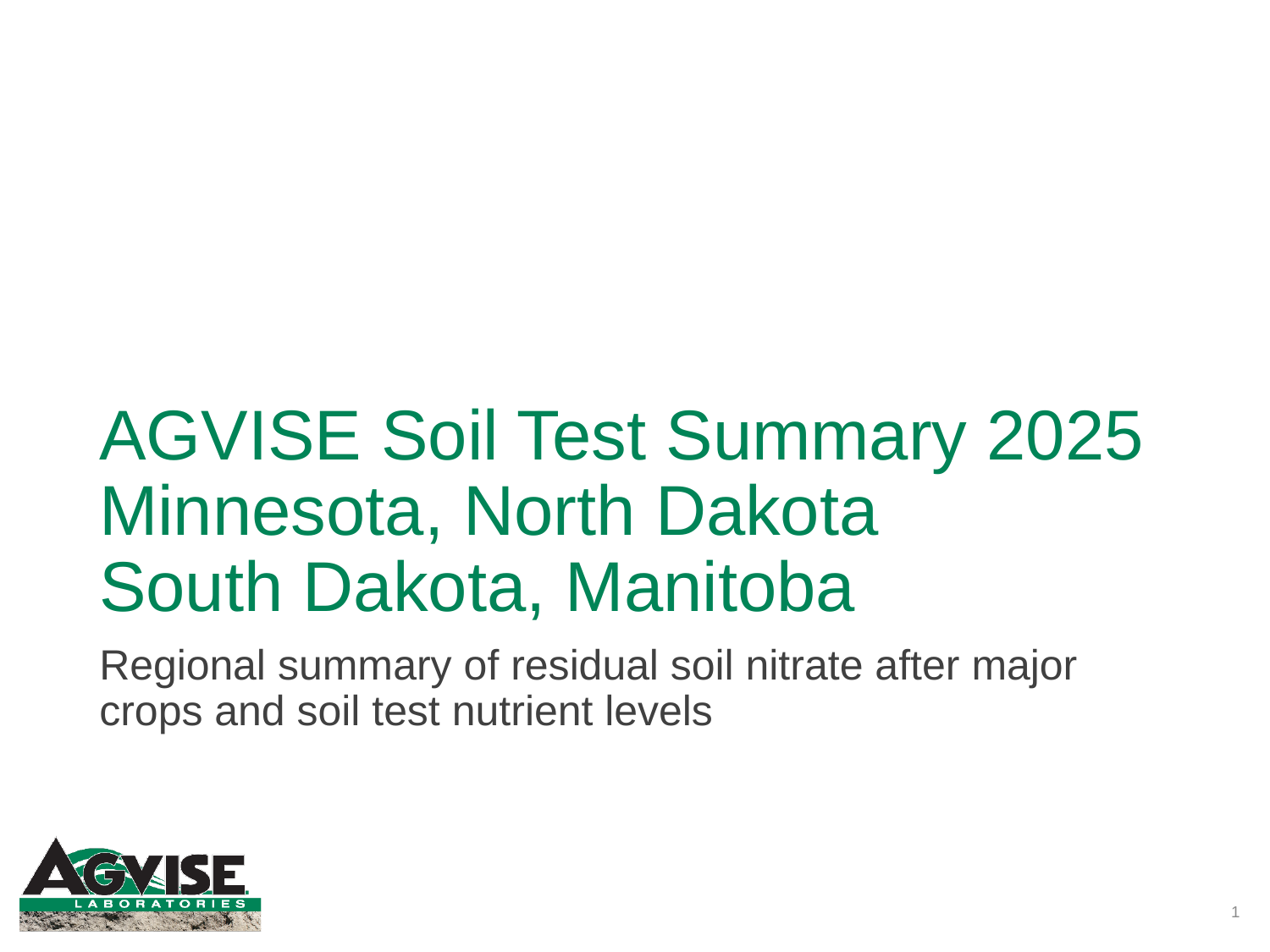

# AGVISE Soil Test Summary 2025 Minnesota, North Dakota South Dakota, Manitoba
Regional summary of residual soil nitrate after major crops and soil test nutrient levels
1